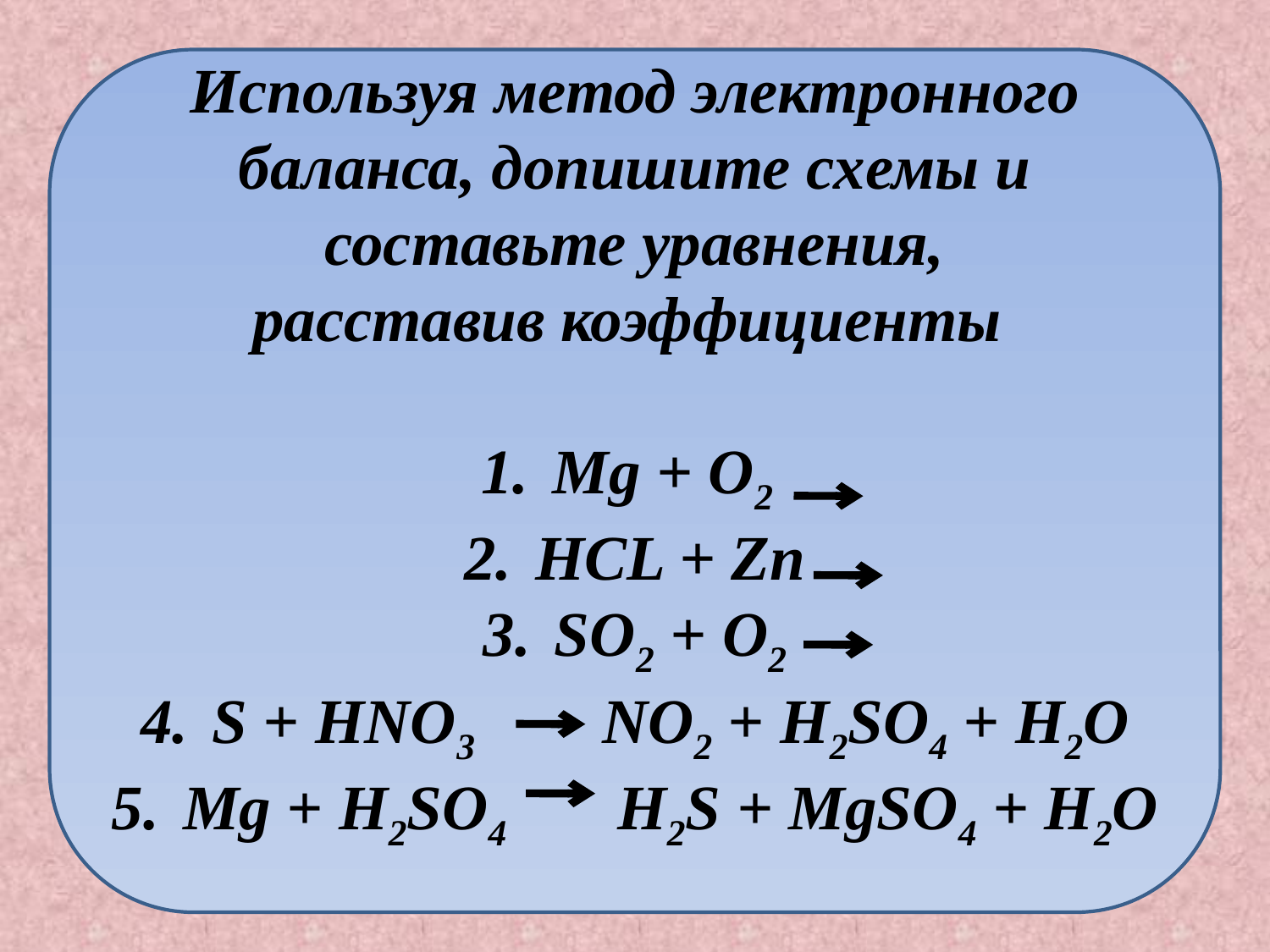

Используя метод электронного баланса, допишите схемы и составьте уравнения,
расставив коэффициенты

Mg + O2
HCL + Zn
SO2 + O2
S + HNO3        NO2 + H2SO4 + H2O
Mg + H2SO4       H2S + MgSO4 + H2O